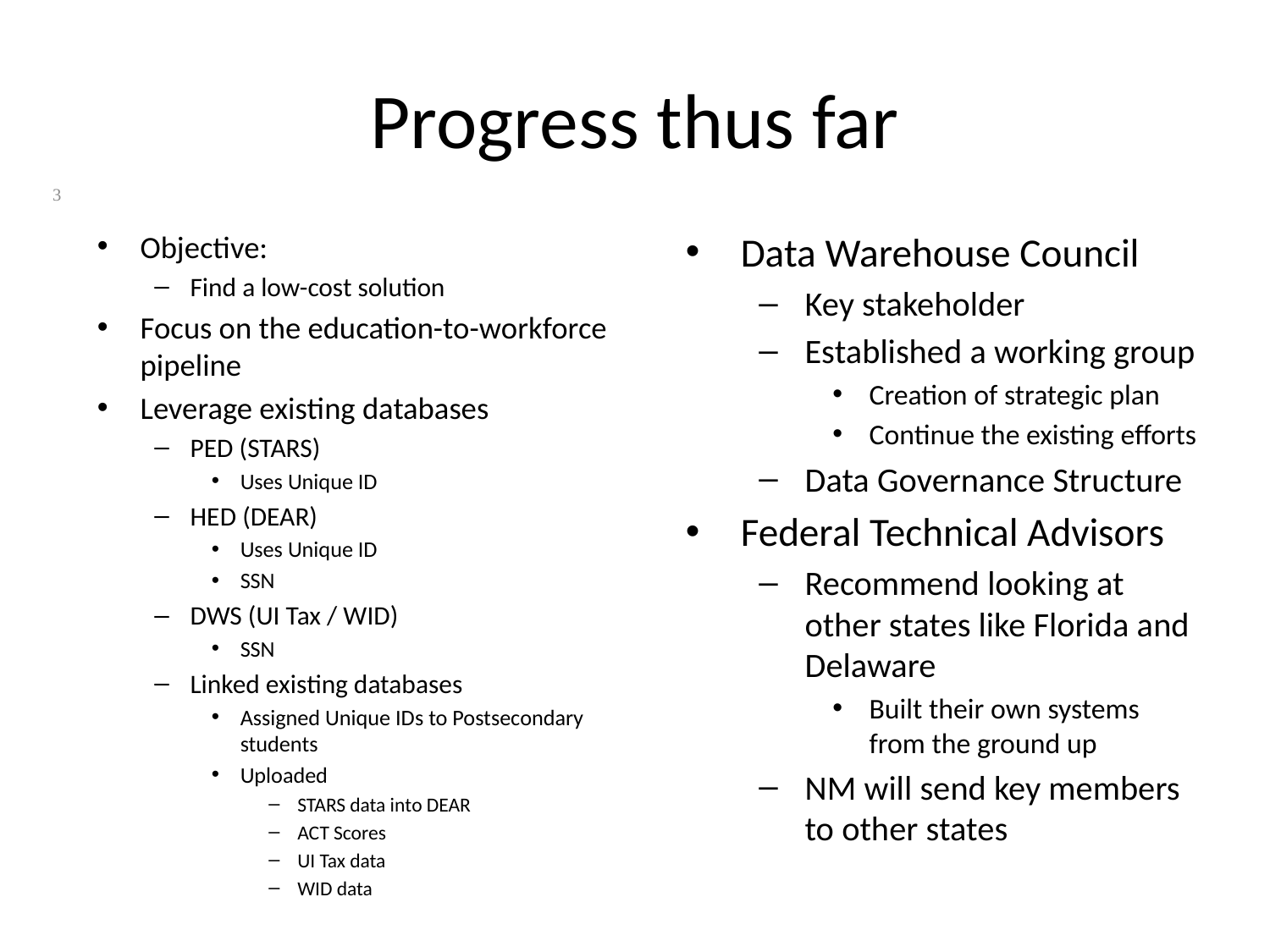

# Progress thus far
3
Objective:
Find a low-cost solution
Focus on the education-to-workforce pipeline
Leverage existing databases
PED (STARS)
Uses Unique ID
HED (DEAR)
Uses Unique ID
SSN
DWS (UI Tax / WID)
SSN
Linked existing databases
Assigned Unique IDs to Postsecondary students
Uploaded
STARS data into DEAR
ACT Scores
UI Tax data
WID data
Data Warehouse Council
Key stakeholder
Established a working group
Creation of strategic plan
Continue the existing efforts
Data Governance Structure
Federal Technical Advisors
Recommend looking at other states like Florida and Delaware
Built their own systems from the ground up
NM will send key members to other states